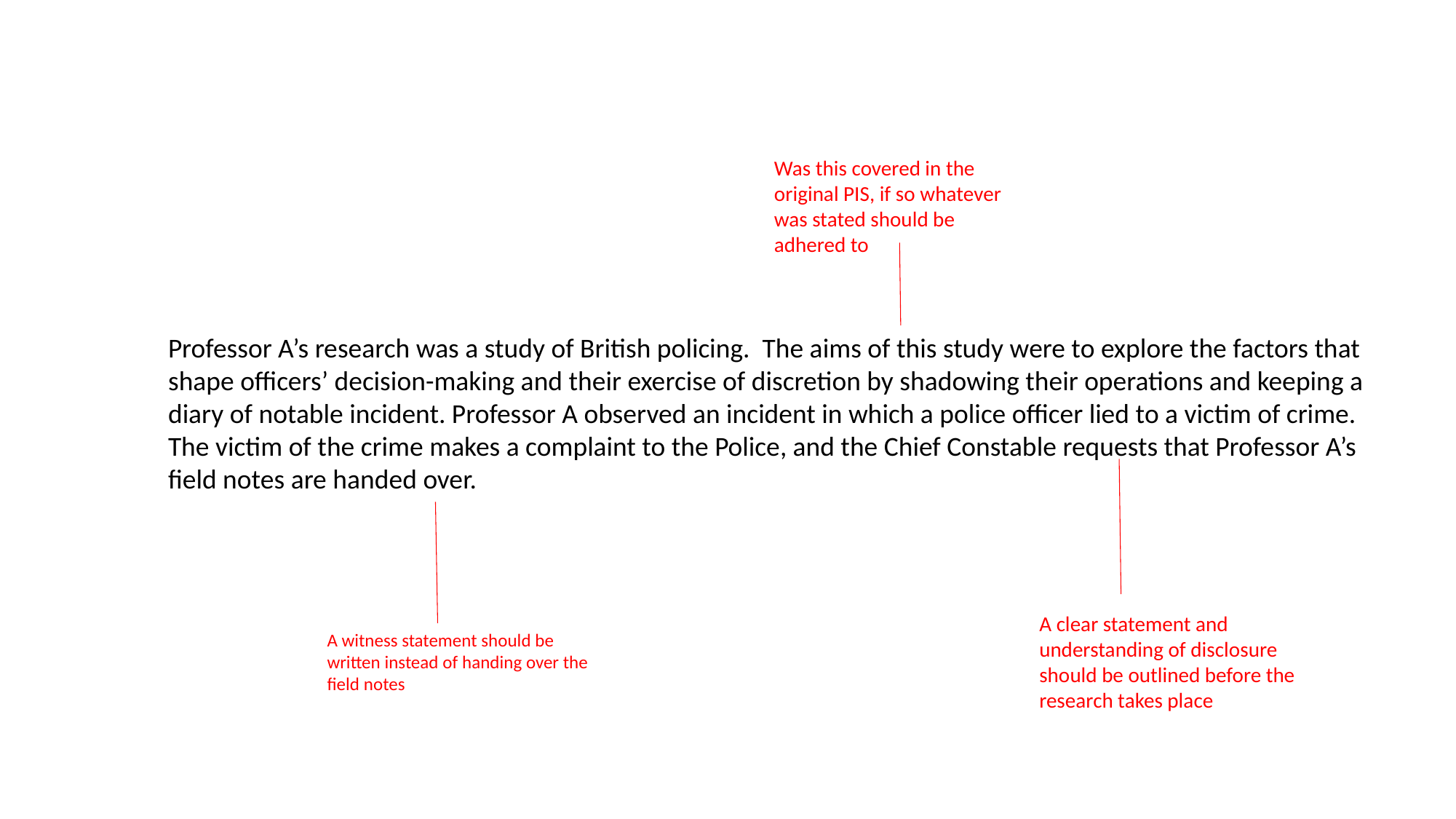

Was this covered in the original PIS, if so whatever was stated should be adhered to
Professor A’s research was a study of British policing.  The aims of this study were to explore the factors that shape officers’ decision-making and their exercise of discretion by shadowing their operations and keeping a diary of notable incident. Professor A observed an incident in which a police officer lied to a victim of crime. The victim of the crime makes a complaint to the Police, and the Chief Constable requests that Professor A’s field notes are handed over.
A clear statement and understanding of disclosure should be outlined before the research takes place
A witness statement should be written instead of handing over the field notes